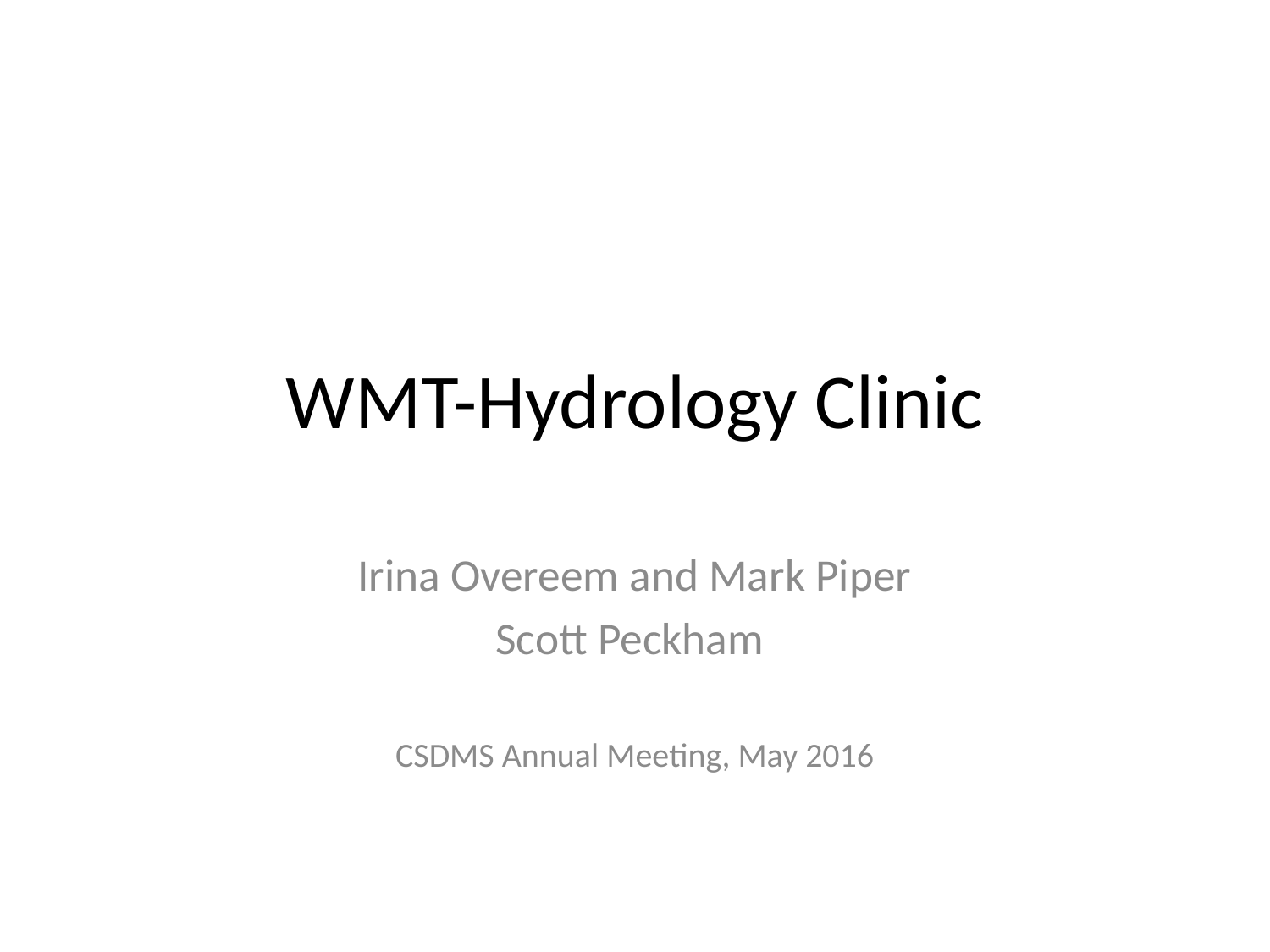

# WMT-Hydrology Clinic
Irina Overeem and Mark Piper
Scott Peckham

CSDMS Annual Meeting, May 2016